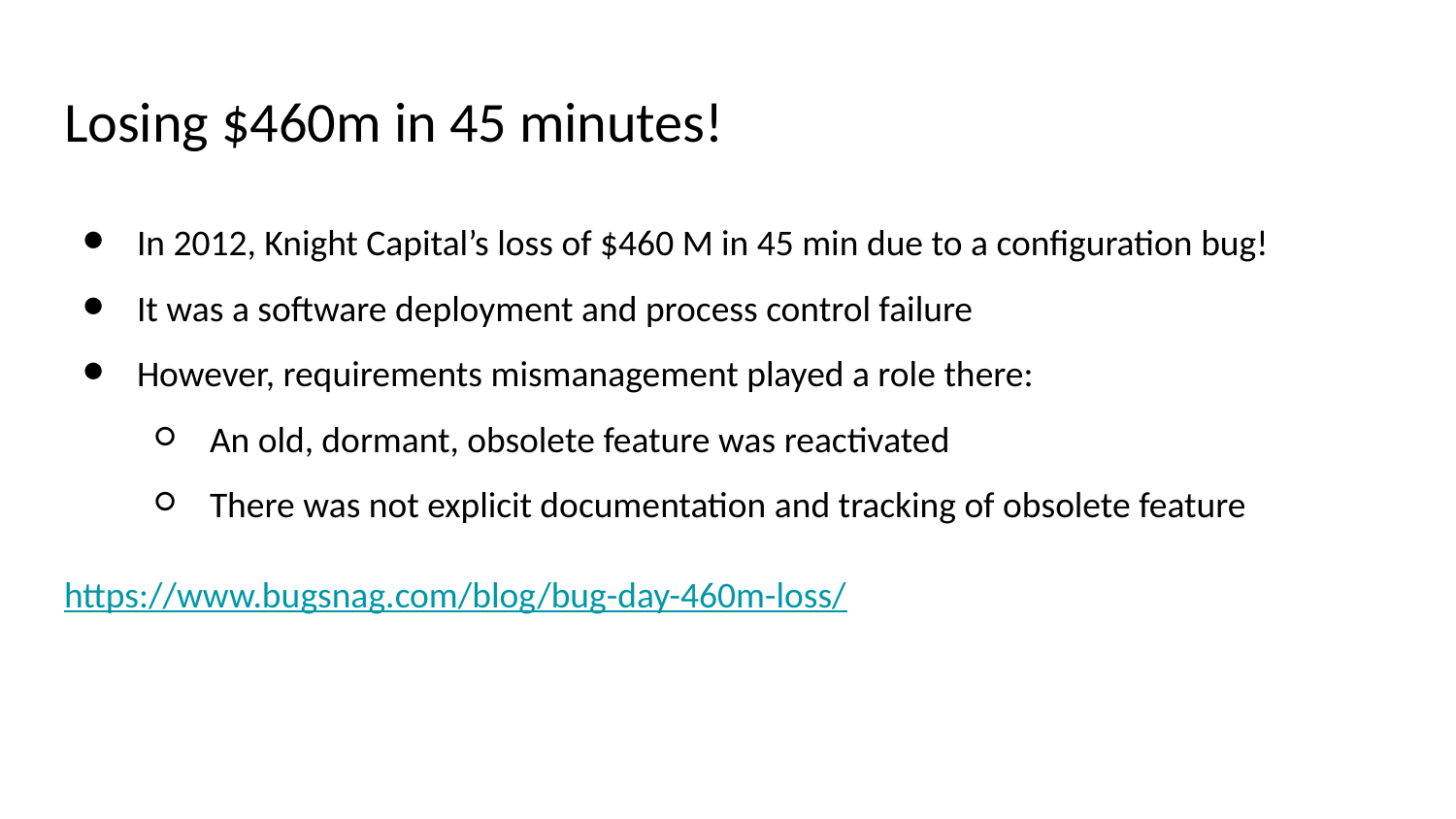

# Losing $460m in 45 minutes!
In 2012, Knight Capital’s loss of $460 M in 45 min due to a configuration bug!
It was a software deployment and process control failure
However, requirements mismanagement played a role there:
An old, dormant, obsolete feature was reactivated
There was not explicit documentation and tracking of obsolete feature
https://www.bugsnag.com/blog/bug-day-460m-loss/